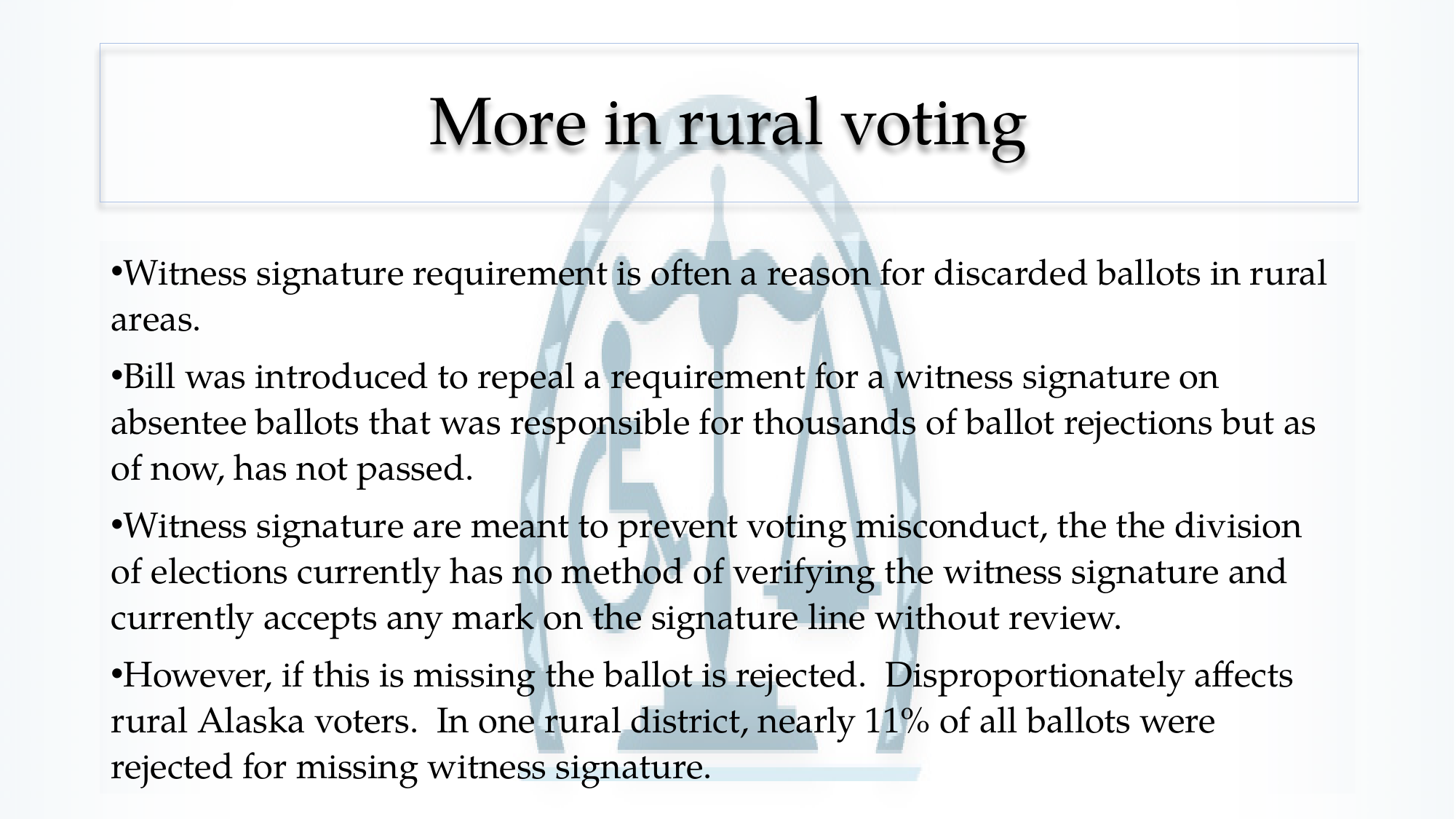

# More in rural voting
Witness signature requirement is often a reason for discarded ballots in rural areas.
Bill was introduced to repeal a requirement for a witness signature on absentee ballots that was responsible for thousands of ballot rejections but as of now, has not passed.
Witness signature are meant to prevent voting misconduct, the the division of elections currently has no method of verifying the witness signature and currently accepts any mark on the signature line without review.
However, if this is missing the ballot is rejected.  Disproportionately affects rural Alaska voters.  In one rural district, nearly 11% of all ballots were rejected for missing witness signature.